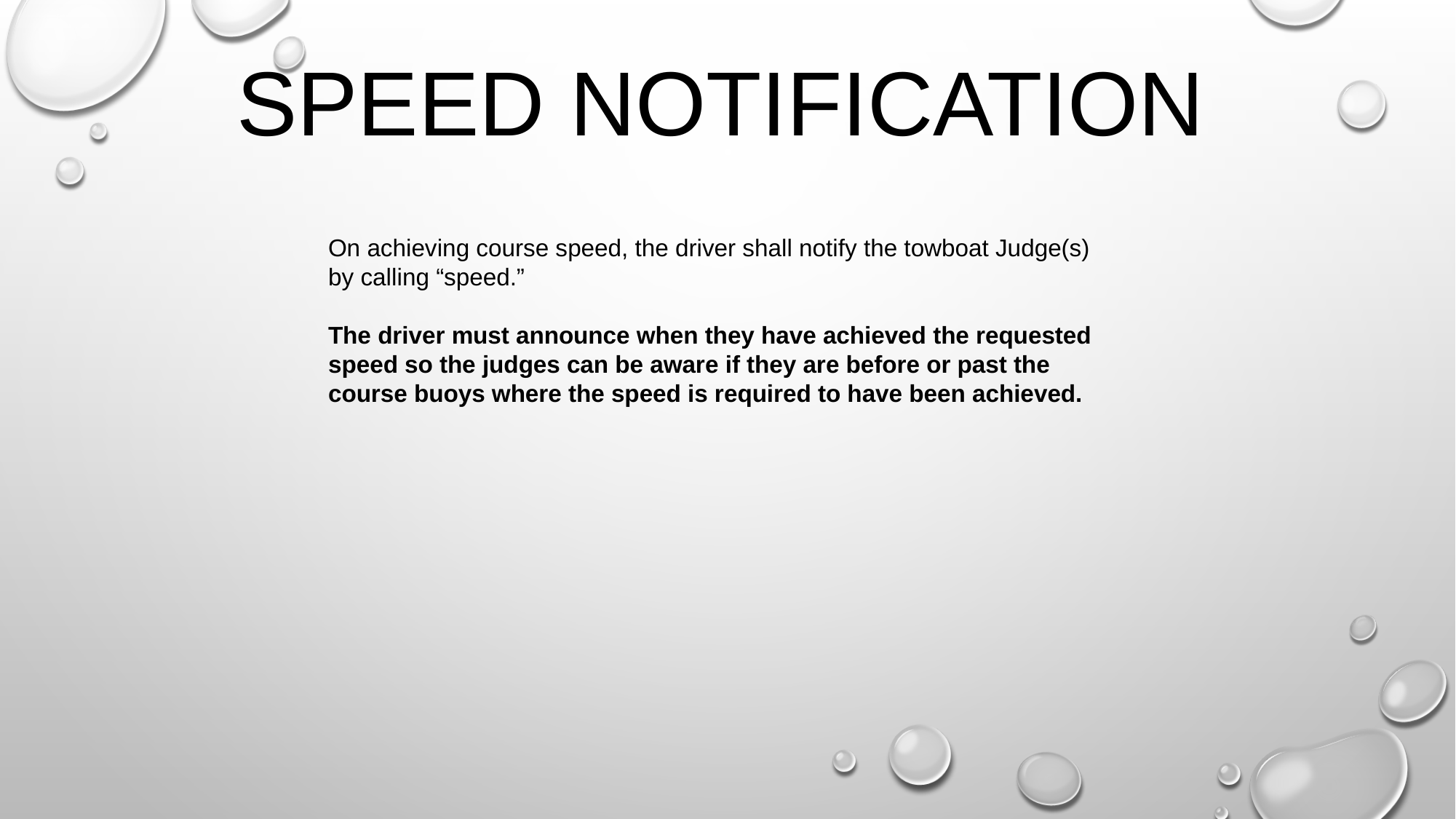

# Speed Notification
On achieving course speed, the driver shall notify the towboat Judge(s) by calling “speed.”

The driver must announce when they have achieved the requested speed so the judges can be aware if they are before or past the course buoys where the speed is required to have been achieved.